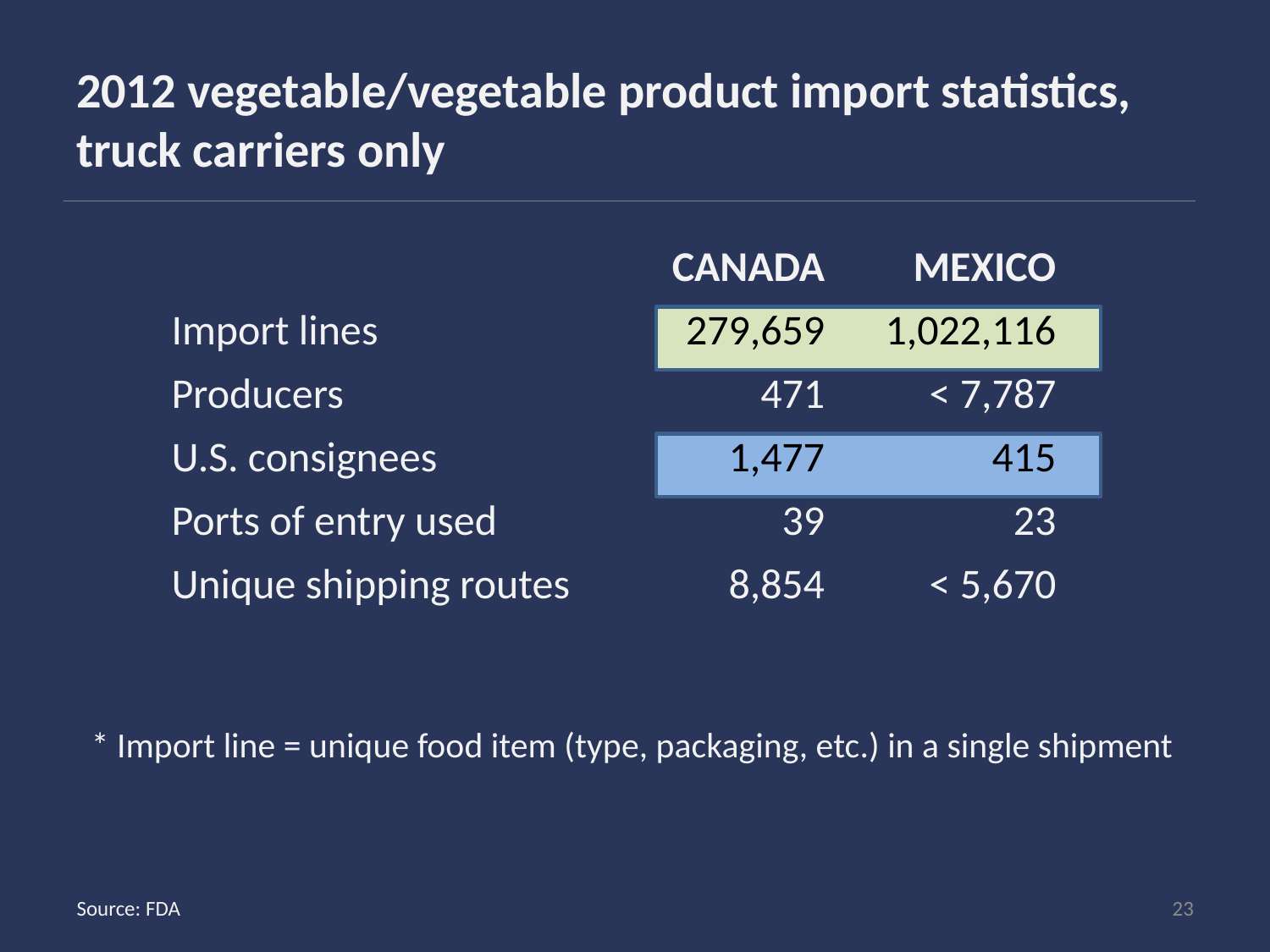

# 2012 vegetable/vegetable product import statistics, truck carriers only
|  | CANADA | MEXICO |
| --- | --- | --- |
| Import lines | 279,659 | 1,022,116 |
| Producers | 471 | < 7,787 |
| U.S. consignees | 1,477 | 415 |
| Ports of entry used | 39 | 23 |
| Unique shipping routes | 8,854 | < 5,670 |

* Import line = unique food item (type, packaging, etc.) in a single shipment
23
Source: FDA